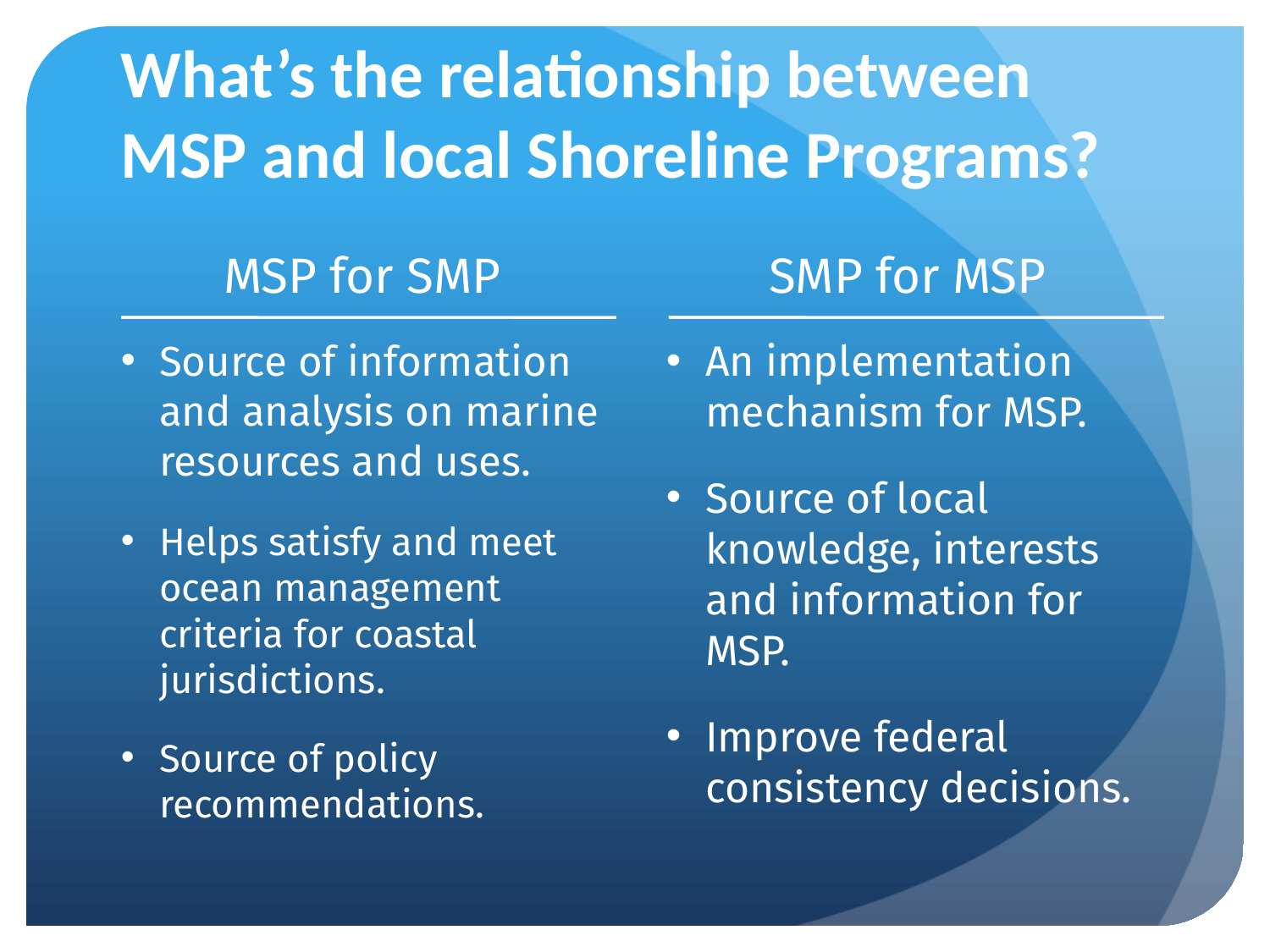

# What’s the relationship between MSP and local Shoreline Programs?
MSP for SMP
SMP for MSP
Source of information and analysis on marine resources and uses.
Helps satisfy and meet ocean management criteria for coastal jurisdictions.
Source of policy recommendations.
An implementation mechanism for MSP.
Source of local knowledge, interests and information for MSP.
Improve federal consistency decisions.